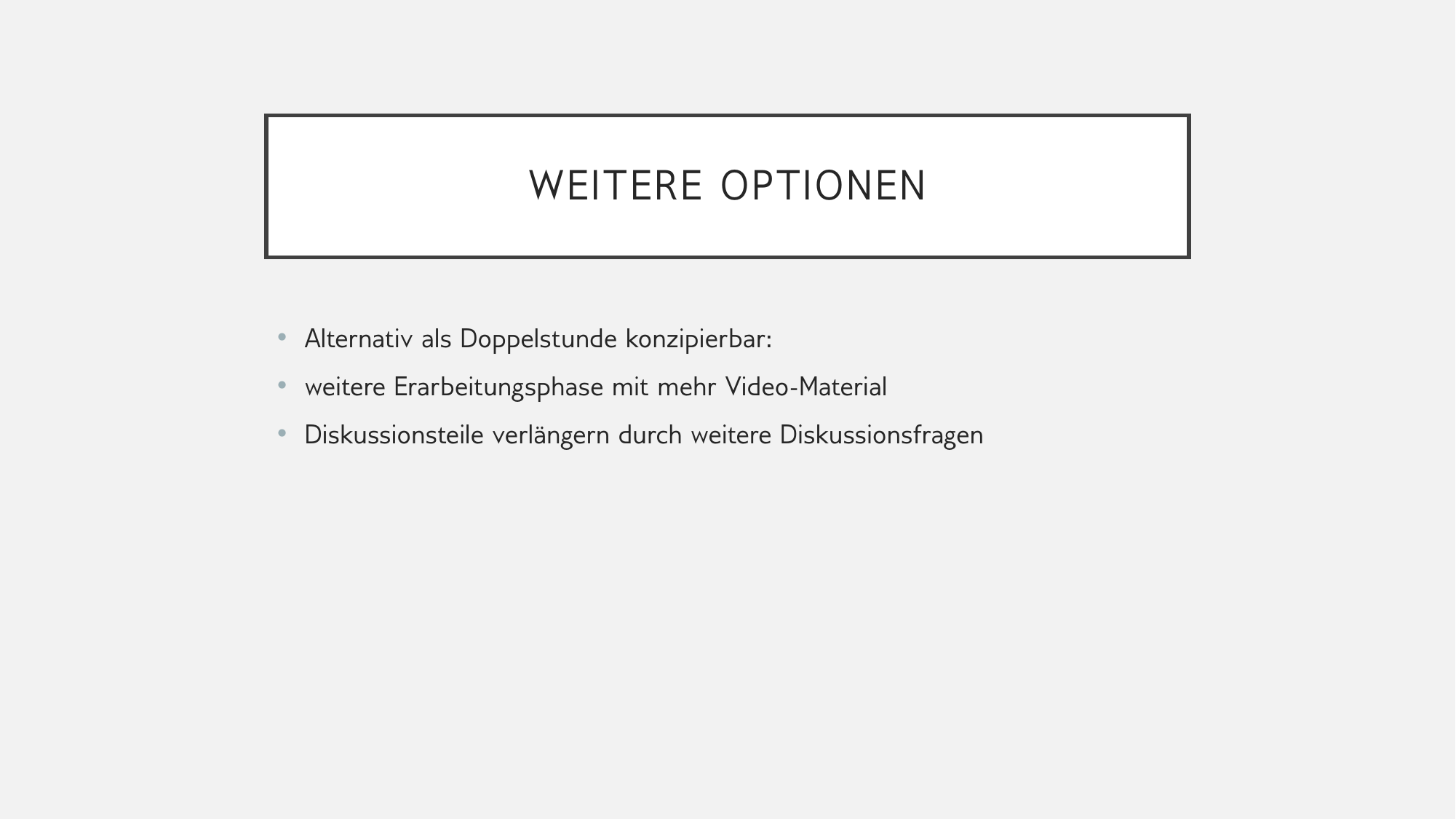

# Weitere Optionen
Alternativ als Doppelstunde konzipierbar:
weitere Erarbeitungsphase mit mehr Video-Material
Diskussionsteile verlängern durch weitere Diskussionsfragen